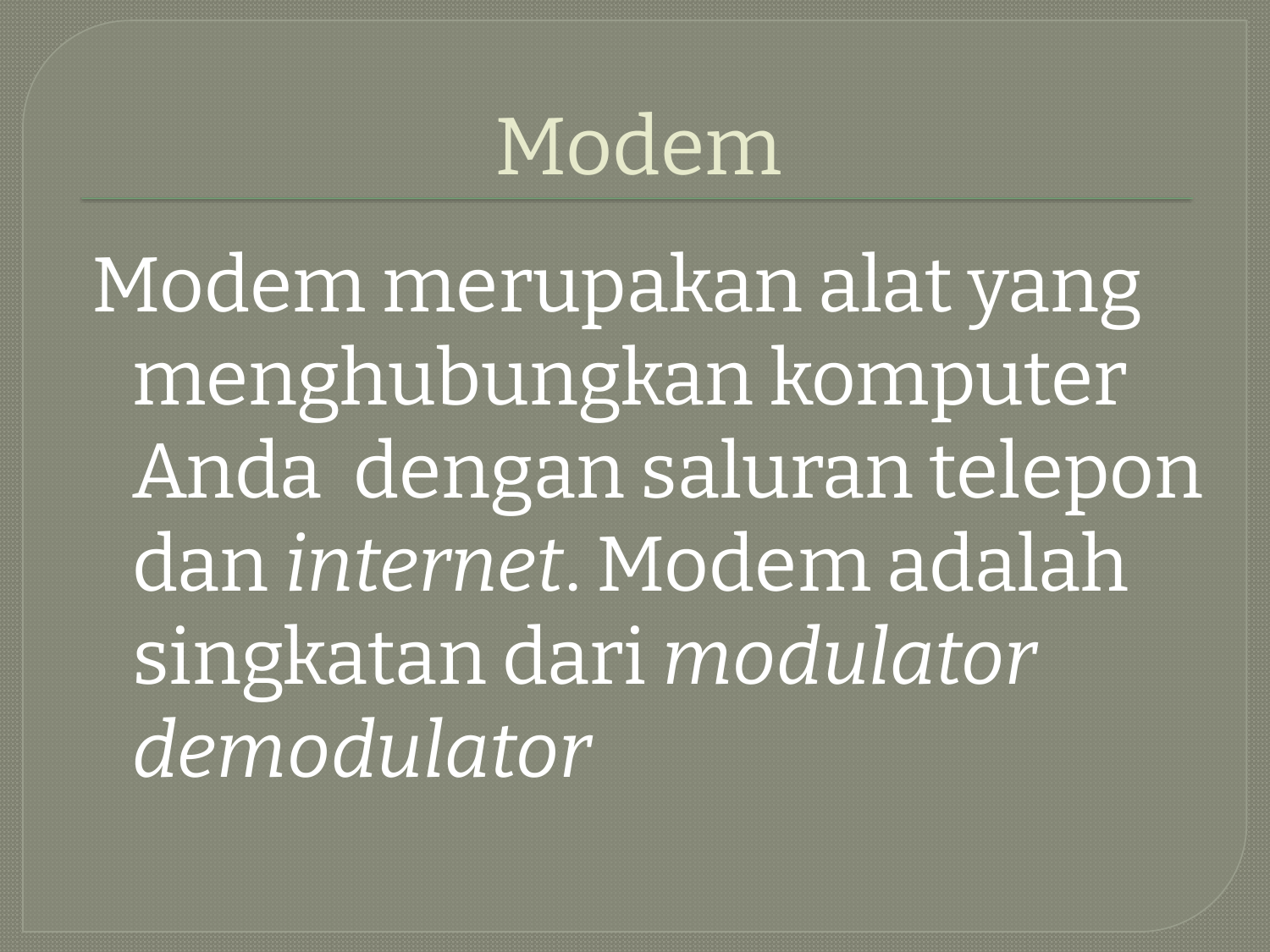

Modem
Modem merupakan alat yang menghubungkan komputer Anda  dengan saluran telepon dan internet. Modem adalah singkatan dari modulator demodulator